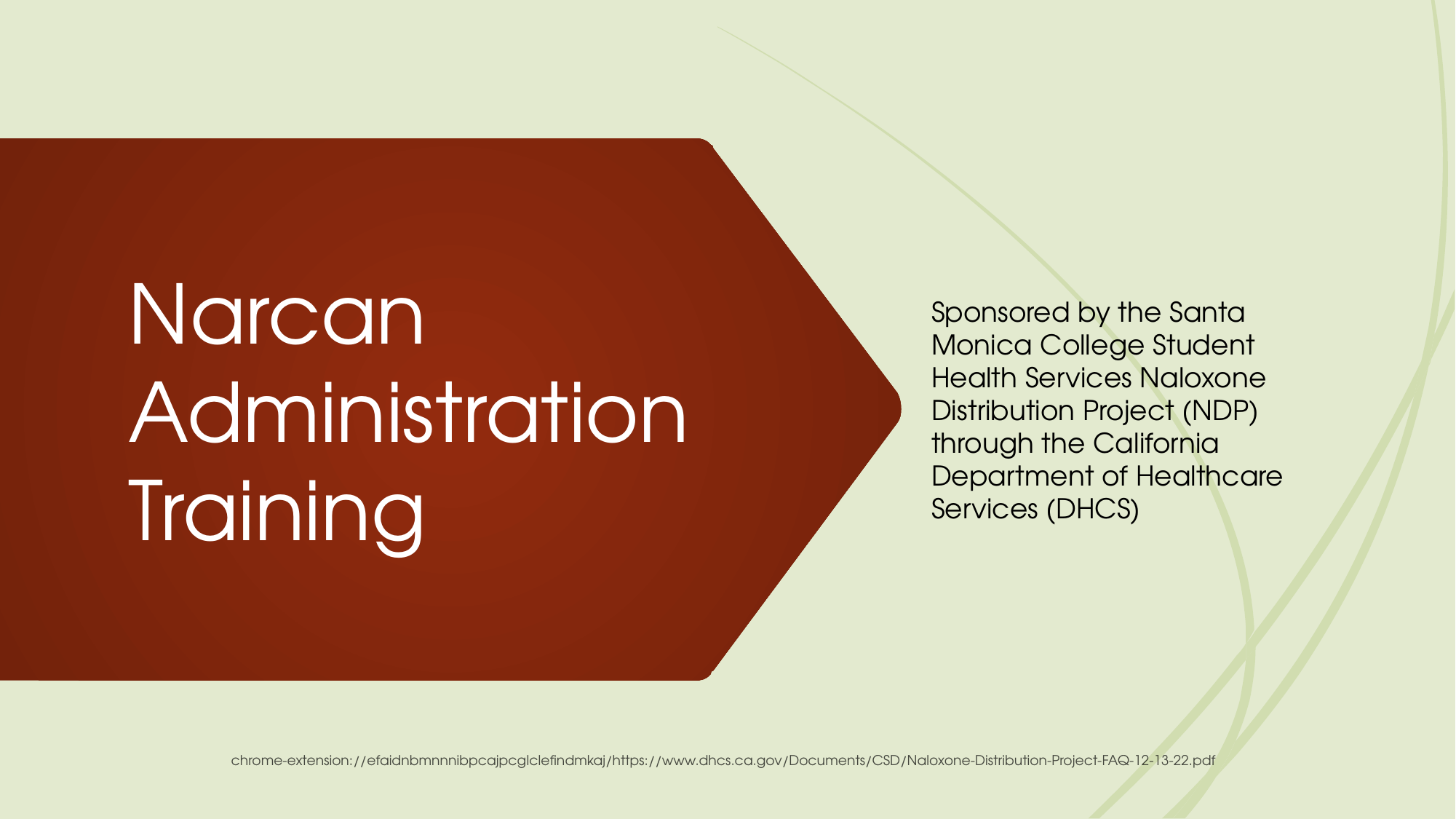

Sponsored by the Santa Monica College Student Health Services Naloxone Distribution Project (NDP) through the California Department of Healthcare Services (DHCS)

# Narcan Administration Training
chrome-extension://efaidnbmnnnibpcajpcglclefindmkaj/https://www.dhcs.ca.gov/Documents/CSD/Naloxone-Distribution-Project-FAQ-12-13-22.pdf